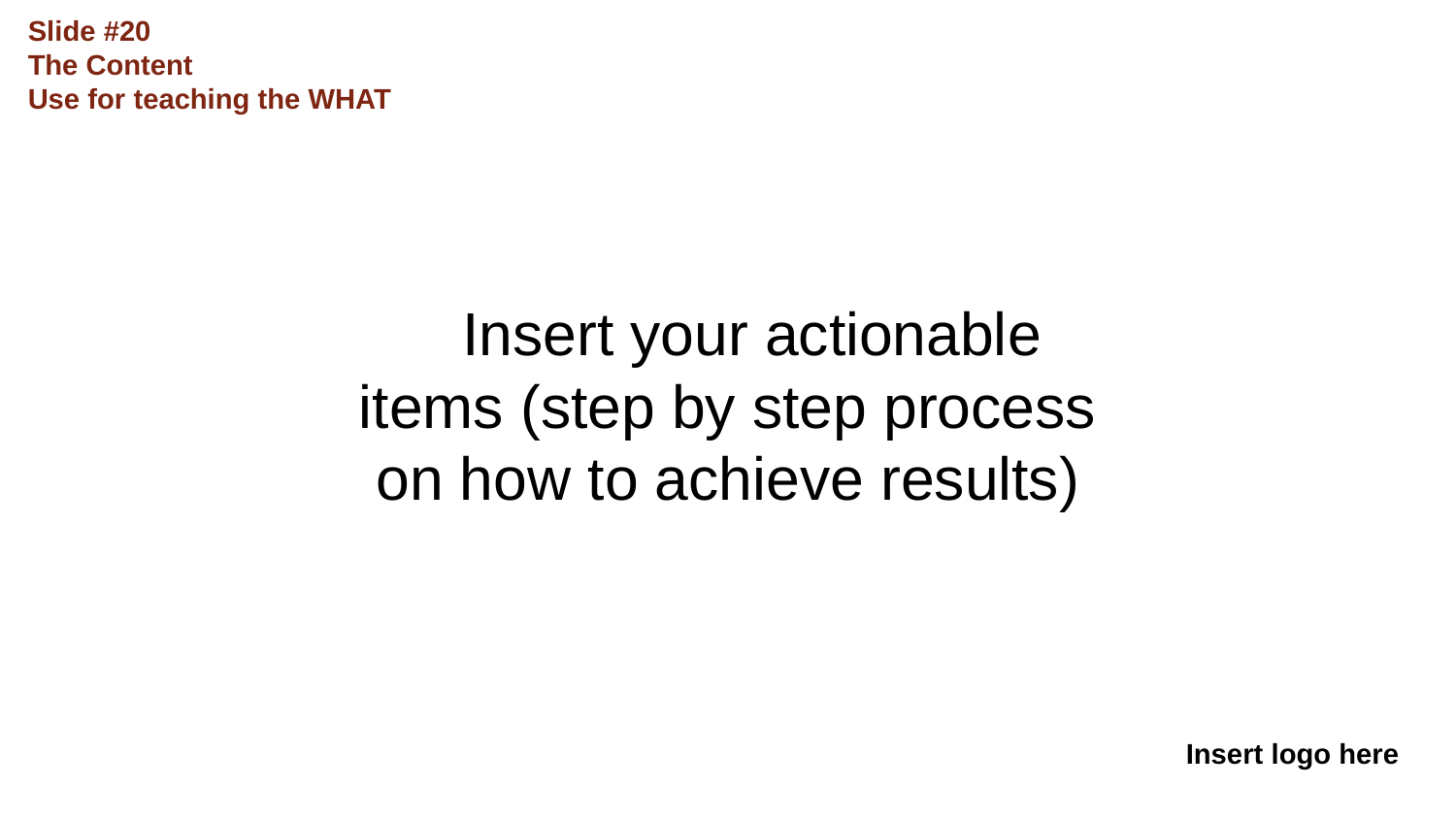

Slide #20
The Content
Use for teaching the WHAT

# Insert your actionable items (step by step process on how to achieve results)

Insert logo here